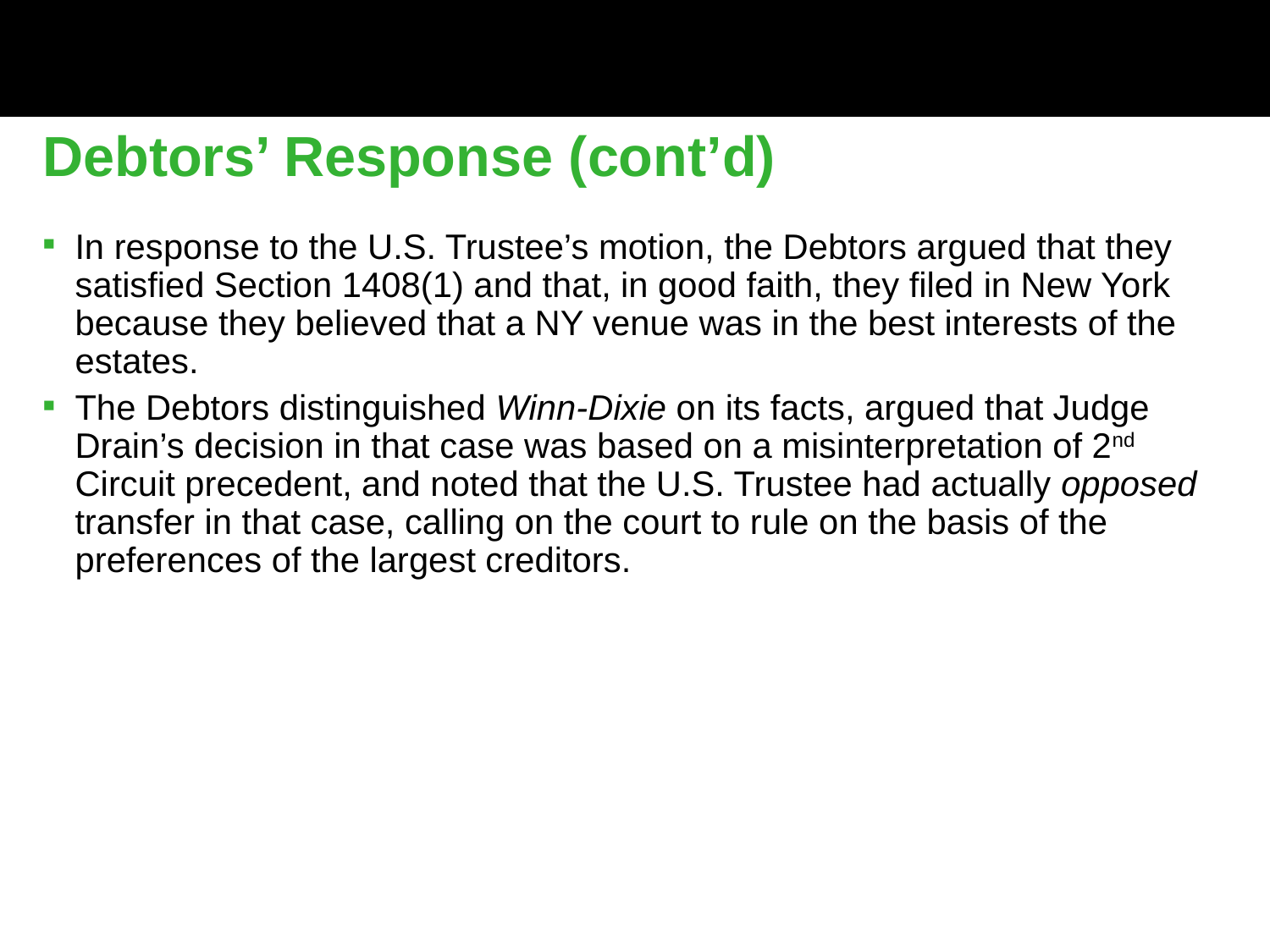

Debtors’ Response (cont’d)
In response to the U.S. Trustee’s motion, the Debtors argued that they satisfied Section 1408(1) and that, in good faith, they filed in New York because they believed that a NY venue was in the best interests of the estates.
The Debtors distinguished Winn-Dixie on its facts, argued that Judge Drain’s decision in that case was based on a misinterpretation of 2nd Circuit precedent, and noted that the U.S. Trustee had actually opposed transfer in that case, calling on the court to rule on the basis of the preferences of the largest creditors.